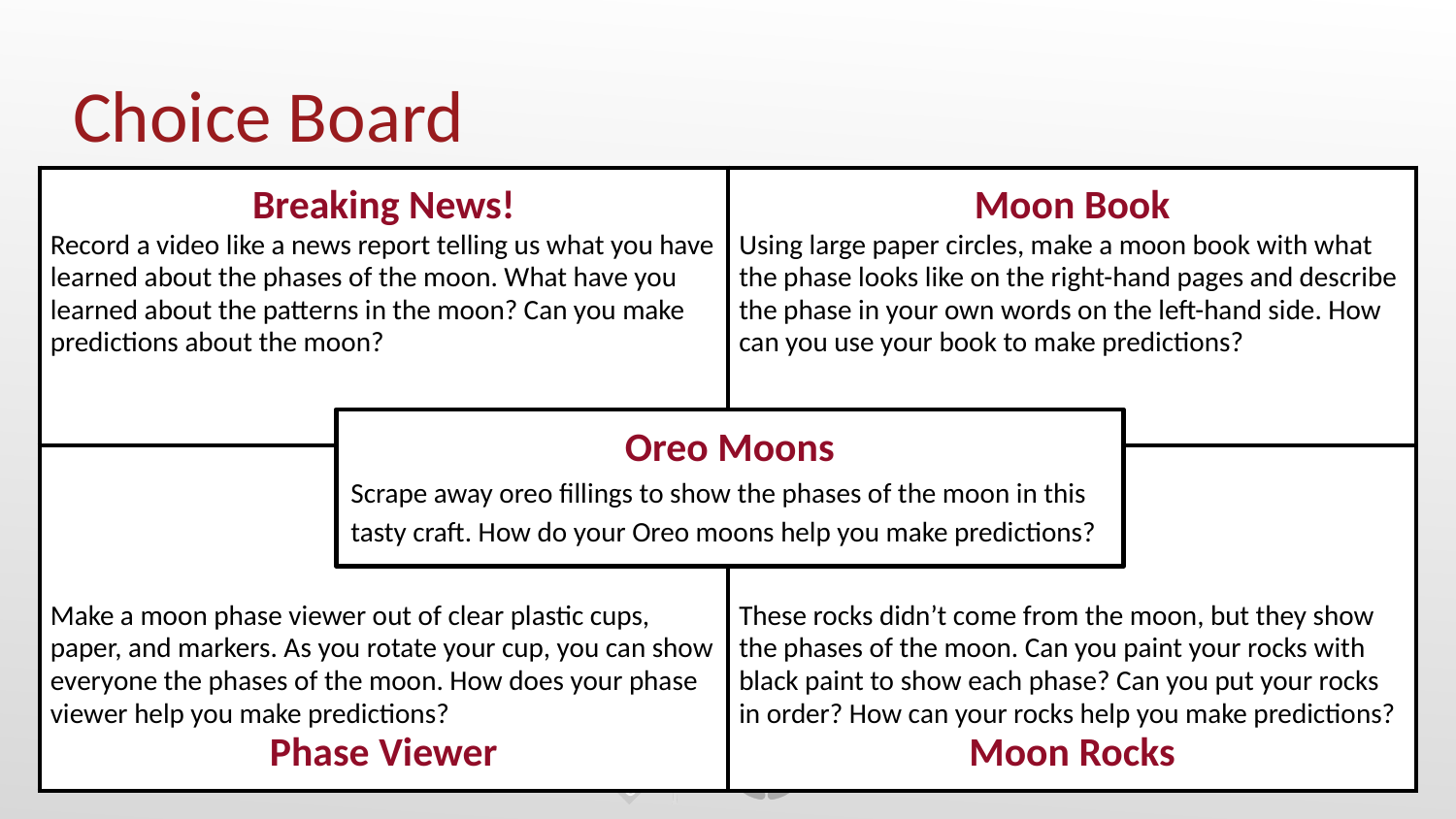

# Choice Board
| Breaking News! Record a video like a news report telling us what you have learned about the phases of the moon. What have you learned about the patterns in the moon? Can you make predictions about the moon? | Moon Book Using large paper circles, make a moon book with what the phase looks like on the right-hand pages and describe the phase in your own words on the left-hand side. How can you use your book to make predictions? |
| --- | --- |
| Make a moon phase viewer out of clear plastic cups, paper, and markers. As you rotate your cup, you can show everyone the phases of the moon. How does your phase viewer help you make predictions? Phase Viewer | These rocks didn’t come from the moon, but they show the phases of the moon. Can you paint your rocks with black paint to show each phase? Can you put your rocks in order? How can your rocks help you make predictions? Moon Rocks |
Oreo Moons
Scrape away oreo fillings to show the phases of the moon in this tasty craft. How do your Oreo moons help you make predictions?